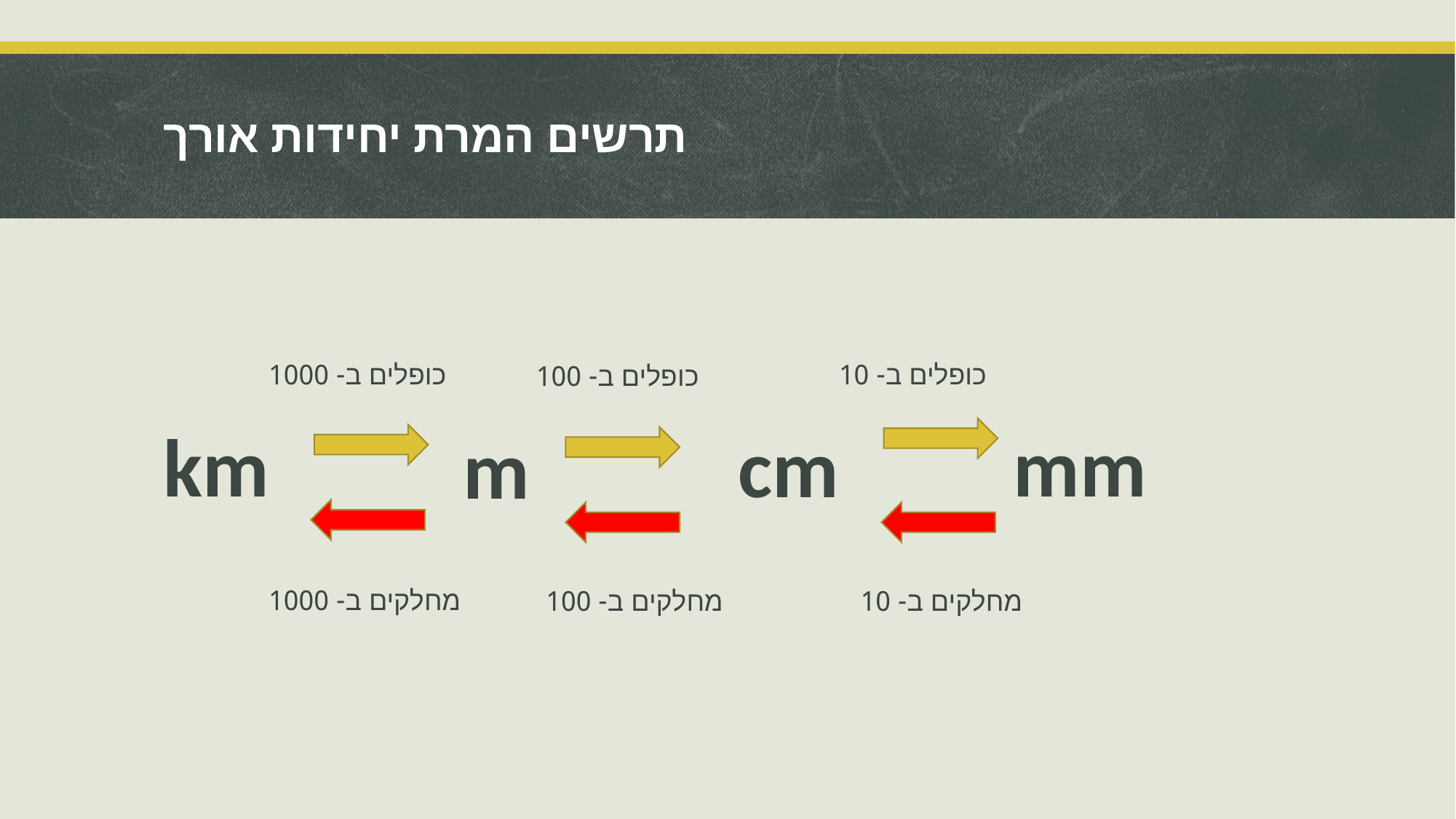

# תרשים המרת יחידות אורך
כופלים ב- 1000
כופלים ב- 10
כופלים ב- 100
km
mm
cm
m

מחלקים ב- 1000
מחלקים ב- 100
מחלקים ב- 10